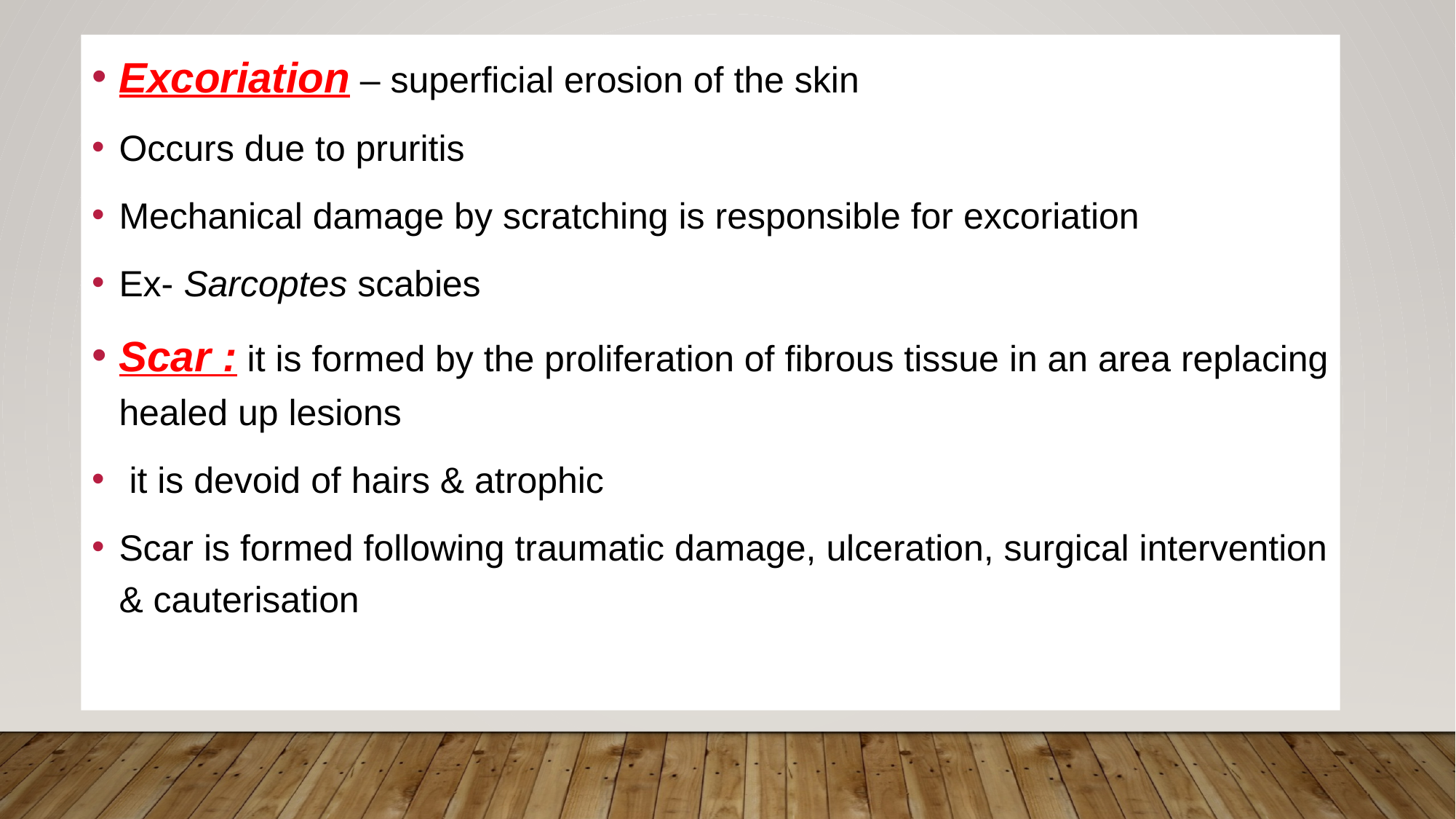

Excoriation – superficial erosion of the skin
Occurs due to pruritis
Mechanical damage by scratching is responsible for excoriation
Ex- Sarcoptes scabies
Scar : it is formed by the proliferation of fibrous tissue in an area replacing healed up lesions
 it is devoid of hairs & atrophic
Scar is formed following traumatic damage, ulceration, surgical intervention & cauterisation